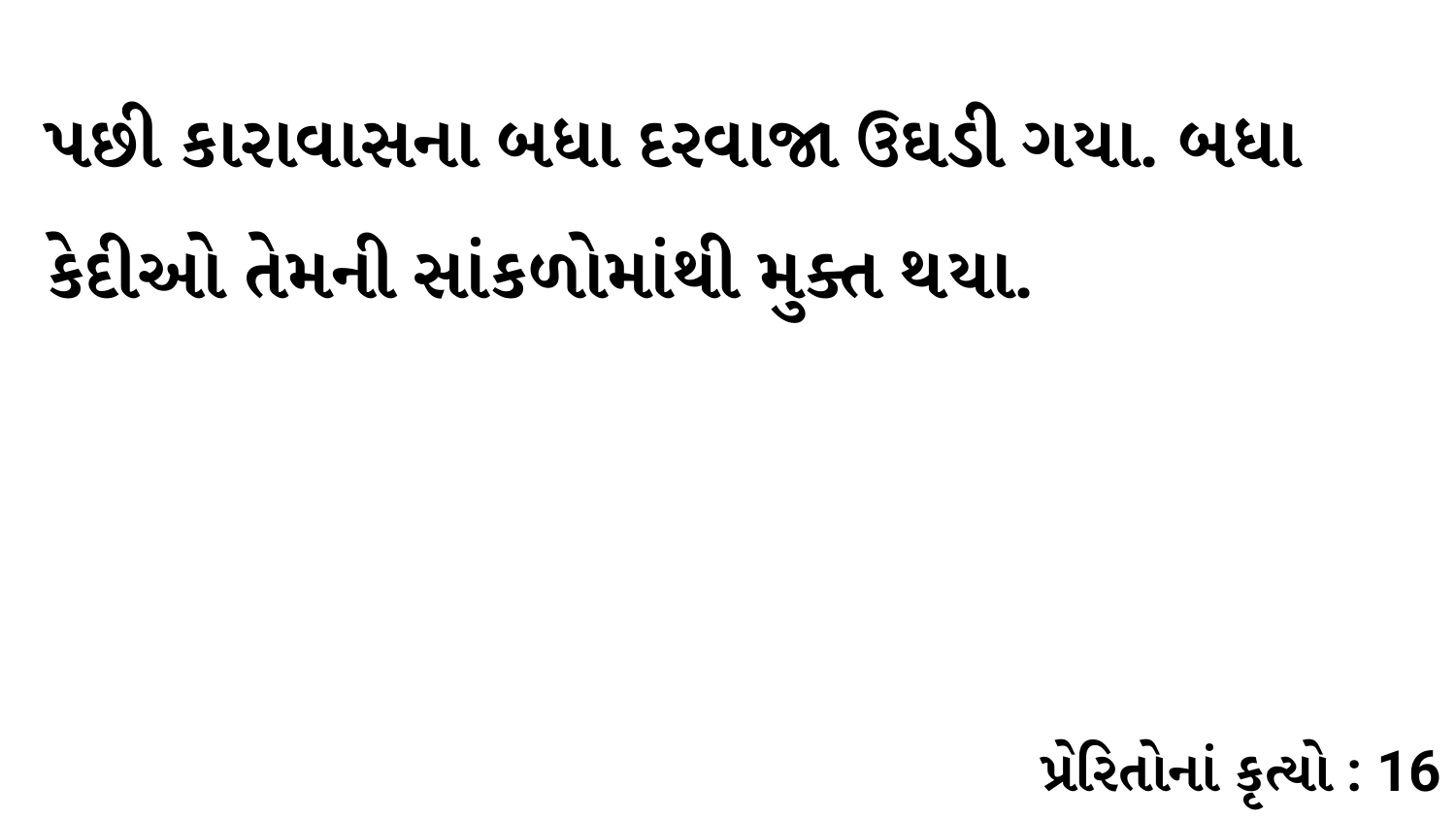

પછી કારાવાસના બધા દરવાજા ઉઘડી ગયા. બધા કેદીઓ તેમની સાંકળોમાંથી મુક્ત થયા.
પ્રેરિતોનાં કૃત્યો : 16